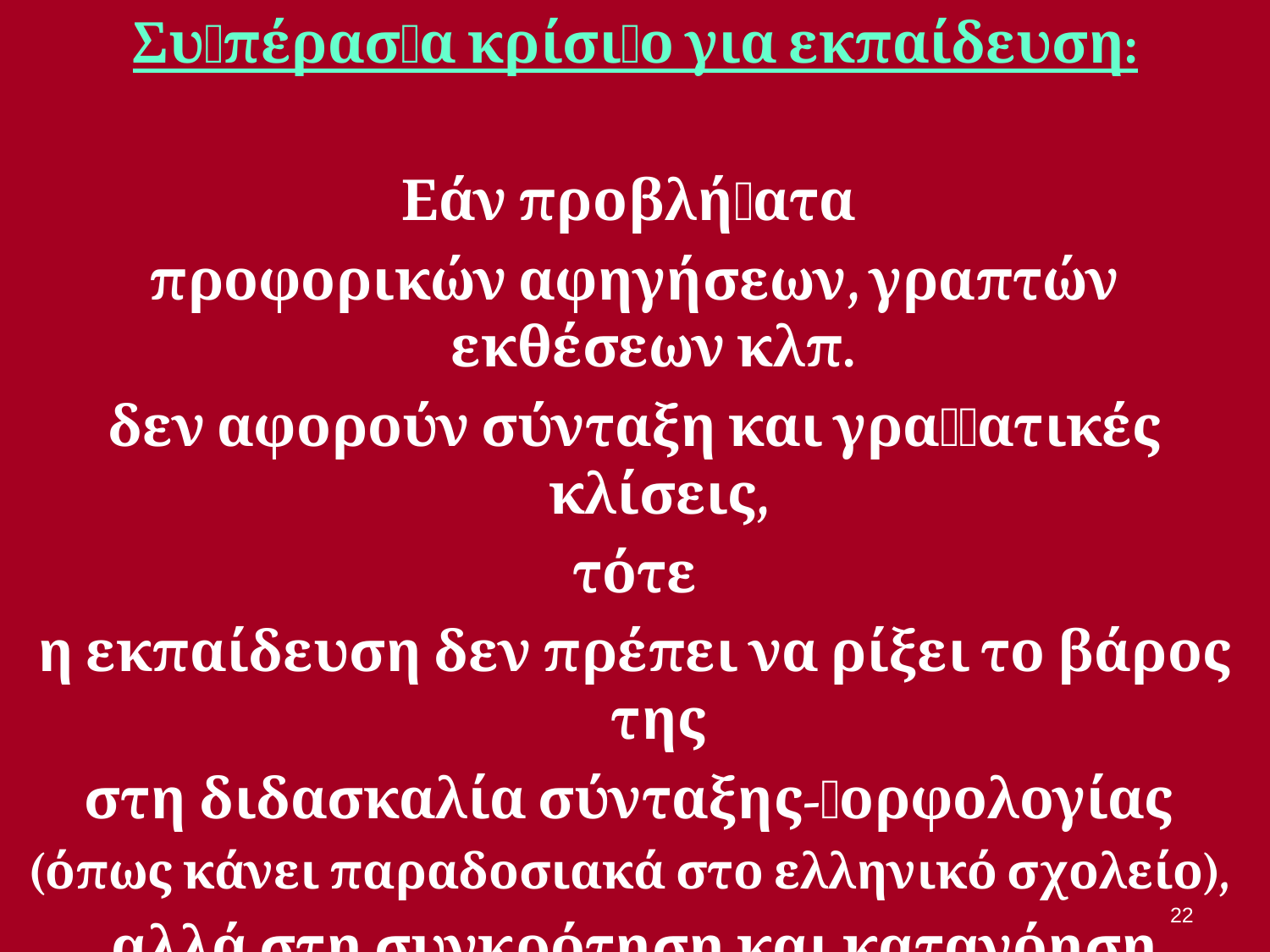

Συμπέρασμα κρίσιμο για εκπαίδευση:

Εάν προβλήματα
προφορικών αφηγήσεων, γραπτών εκθέσεων κλπ.
δεν αφορούν σύνταξη και γραμματικές κλίσεις,
 τότε
η εκπαίδευση δεν πρέπει να ρίξει το βάρος της
στη διδασκαλία σύνταξης-μορφολογίας
(όπως κάνει παραδοσιακά στο ελληνικό σχολείο),
 αλλά στη συγκρότηση και κατανόηση
ποικίλων κειμένων

22